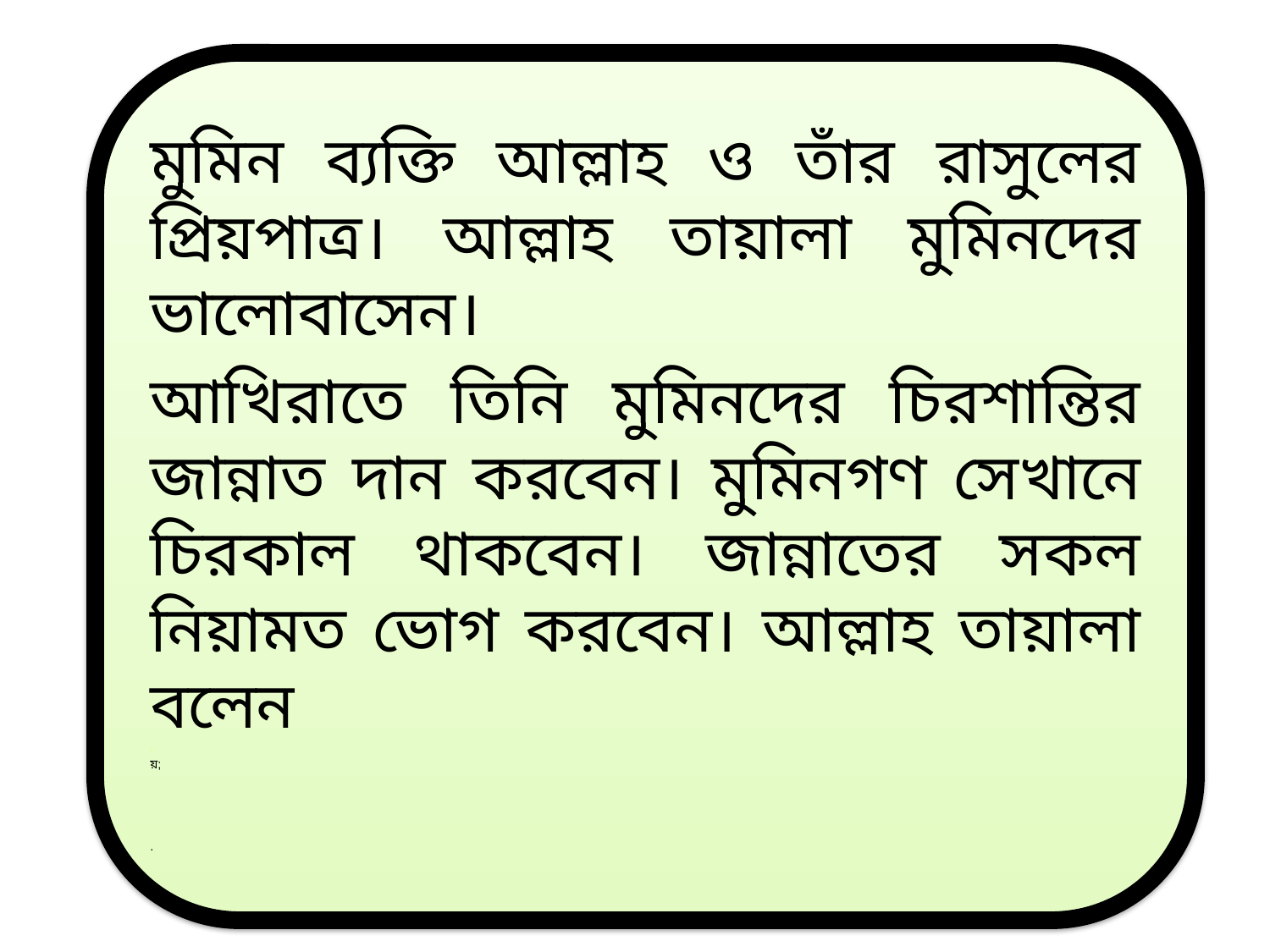

মুমিন ব্যক্তি আল্লাহ ও তাঁর রাসুলের প্রিয়পাত্র। আল্লাহ তায়ালা মুমিনদের ভালোবাসেন।
আখিরাতে তিনি মুমিনদের চিরশান্তির জান্নাত দান করবেন। মুমিনগণ সেখানে চিরকাল থাকবেন। জান্নাতের সকল নিয়ামত ভোগ করবেন। আল্লাহ তায়ালা বলেন
.
য়;
.